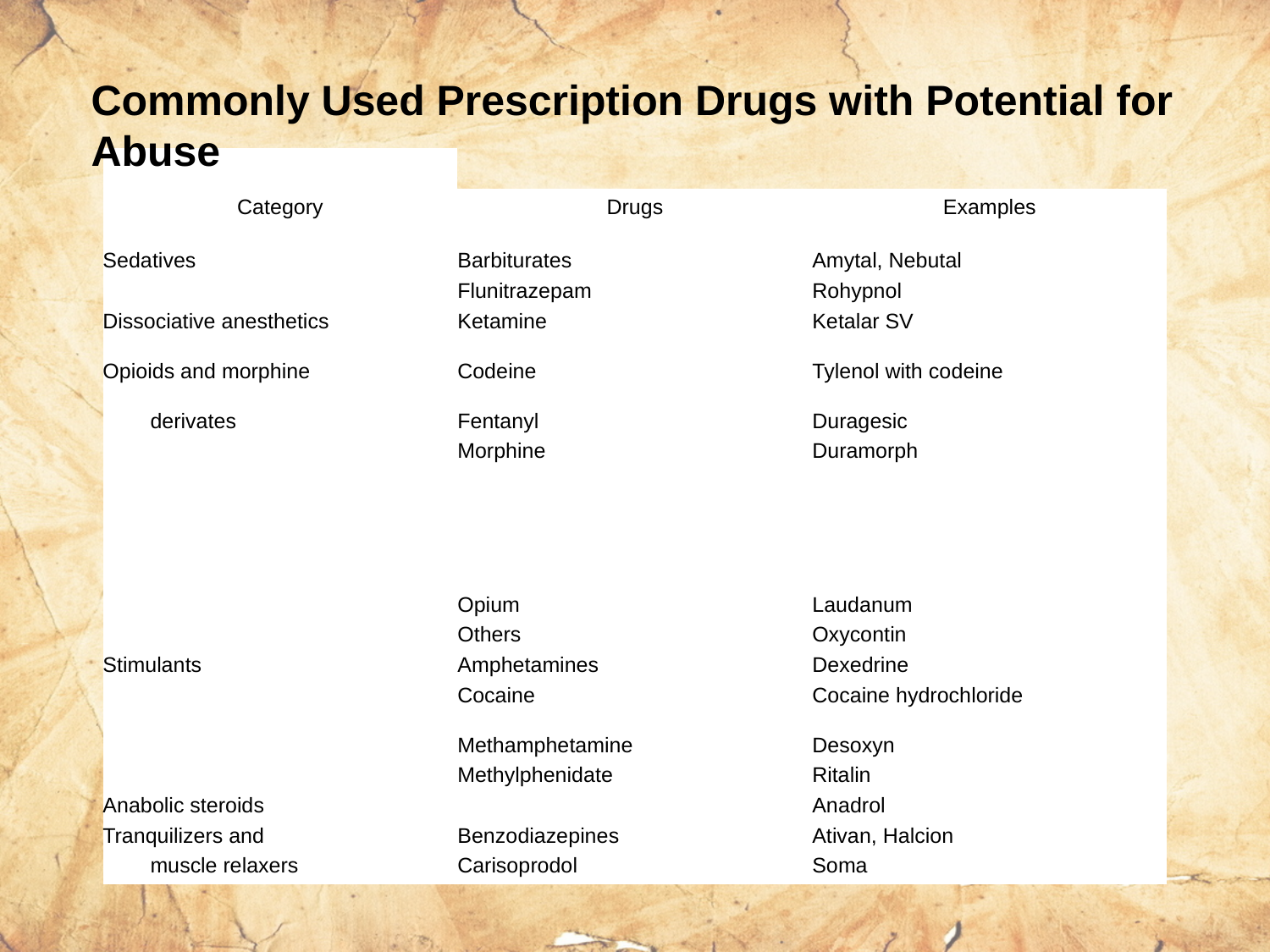

Commonly Used Prescription Drugs with Potential for Abuse
|  |  |  |
| --- | --- | --- |
| Category | Drugs | Examples |
|  |  |  |
| Sedatives | Barbiturates | Amytal, Nebutal |
|  | Flunitrazepam | Rohypnol |
| Dissociative anesthetics | Ketamine | Ketalar SV |
| Opioids and morphine | Codeine | Tylenol with codeine |
| derivates | Fentanyl | Duragesic |
|  | Morphine | Duramorph |
|  | Opium | Laudanum |
|  | Others | Oxycontin |
| Stimulants | Amphetamines | Dexedrine |
|  | Cocaine | Cocaine hydrochloride |
|  | Methamphetamine | Desoxyn |
|  | Methylphenidate | Ritalin |
| Anabolic steroids |  | Anadrol |
| Tranquilizers and | Benzodiazepines | Ativan, Halcion |
| muscle relaxers | Carisoprodol | Soma |